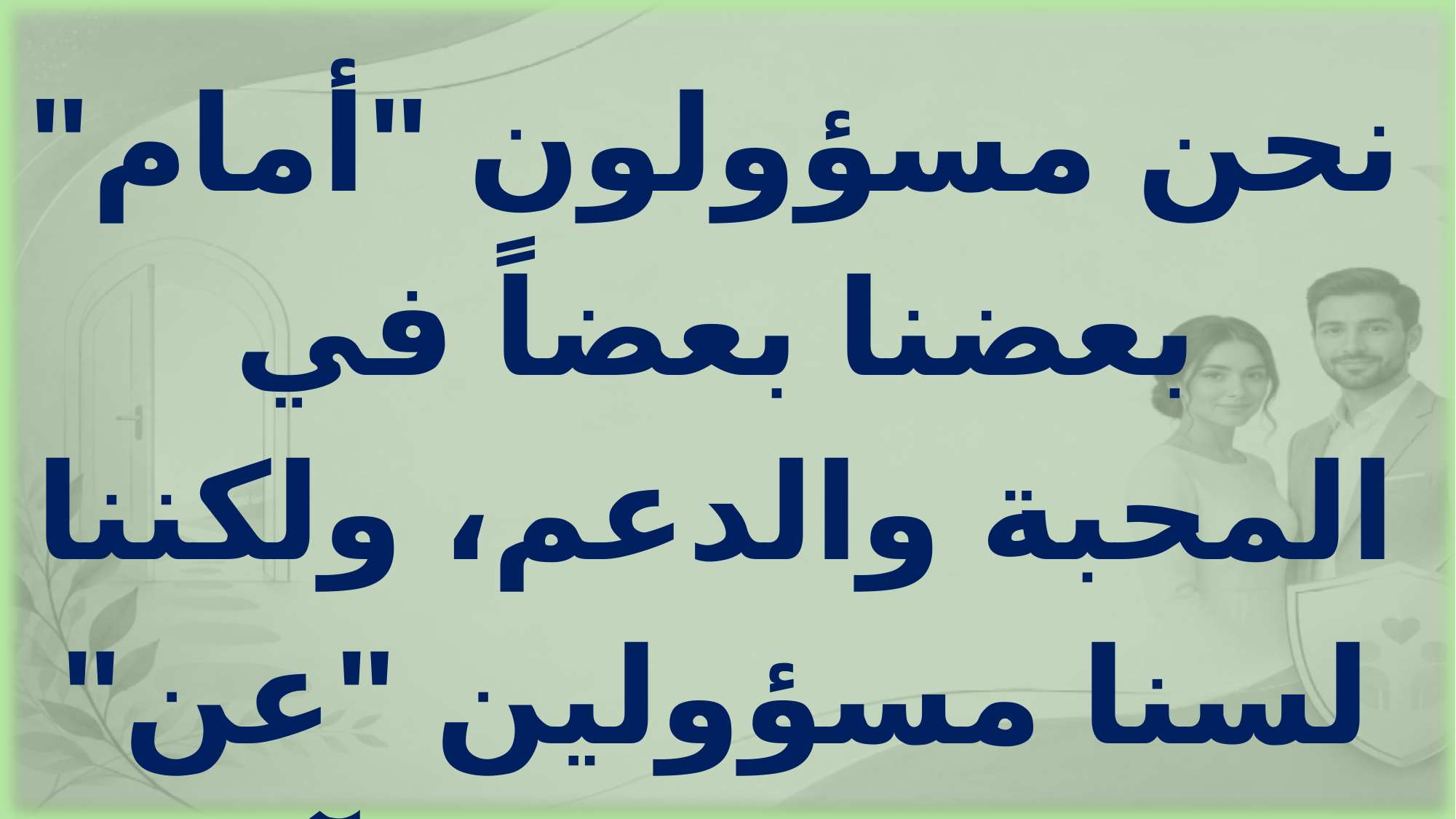

نحن مسؤولون "أمام" بعضنا بعضاً في المحبة والدعم، ولكننا لسنا مسؤولين "عن" مزاج وسعادة الآخر.